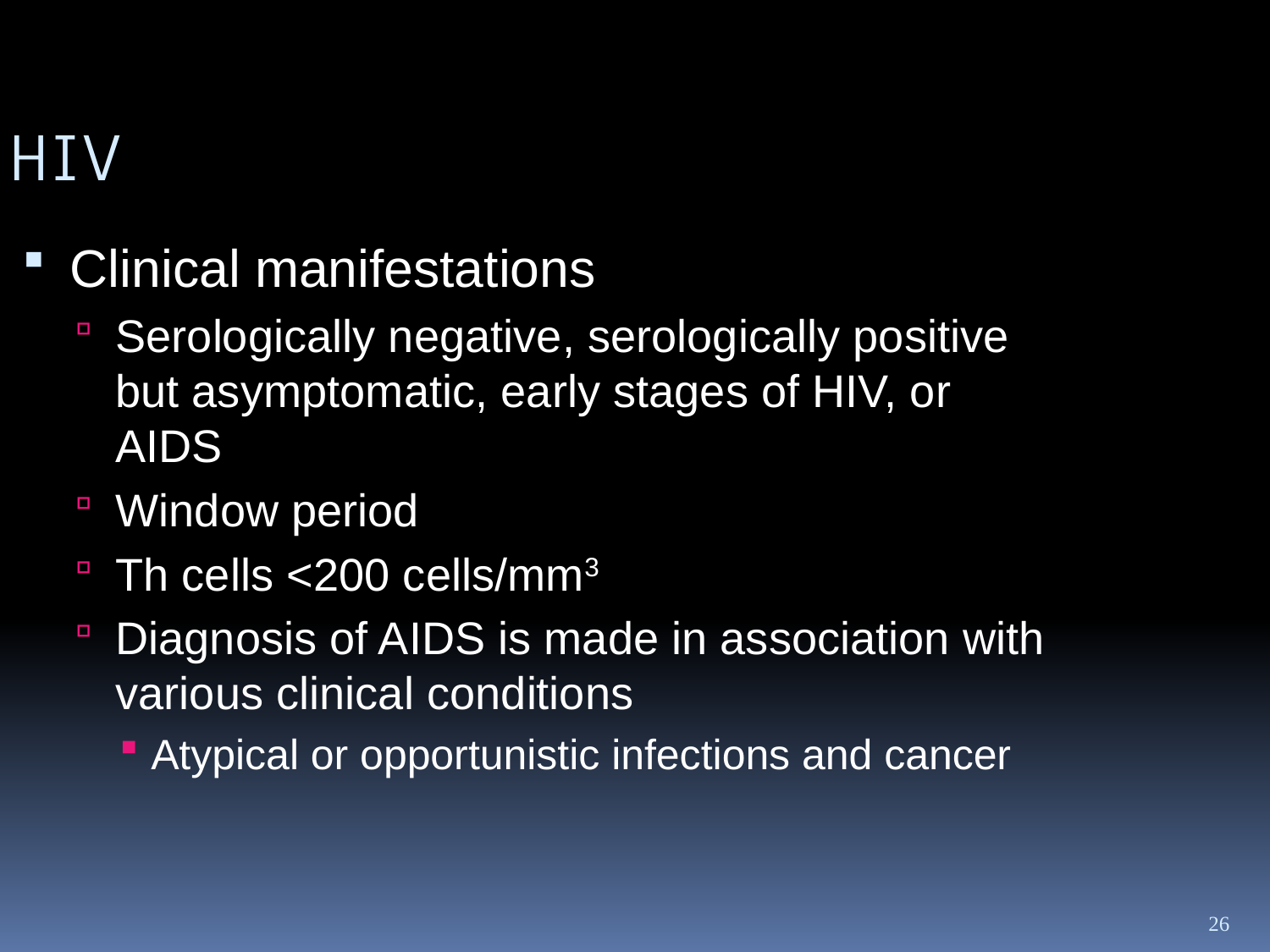

HIV
Clinical manifestations
Serologically negative, serologically positive but asymptomatic, early stages of HIV, or AIDS
Window period
Th cells <200 cells/mm3
Diagnosis of AIDS is made in association with various clinical conditions
Atypical or opportunistic infections and cancer
26